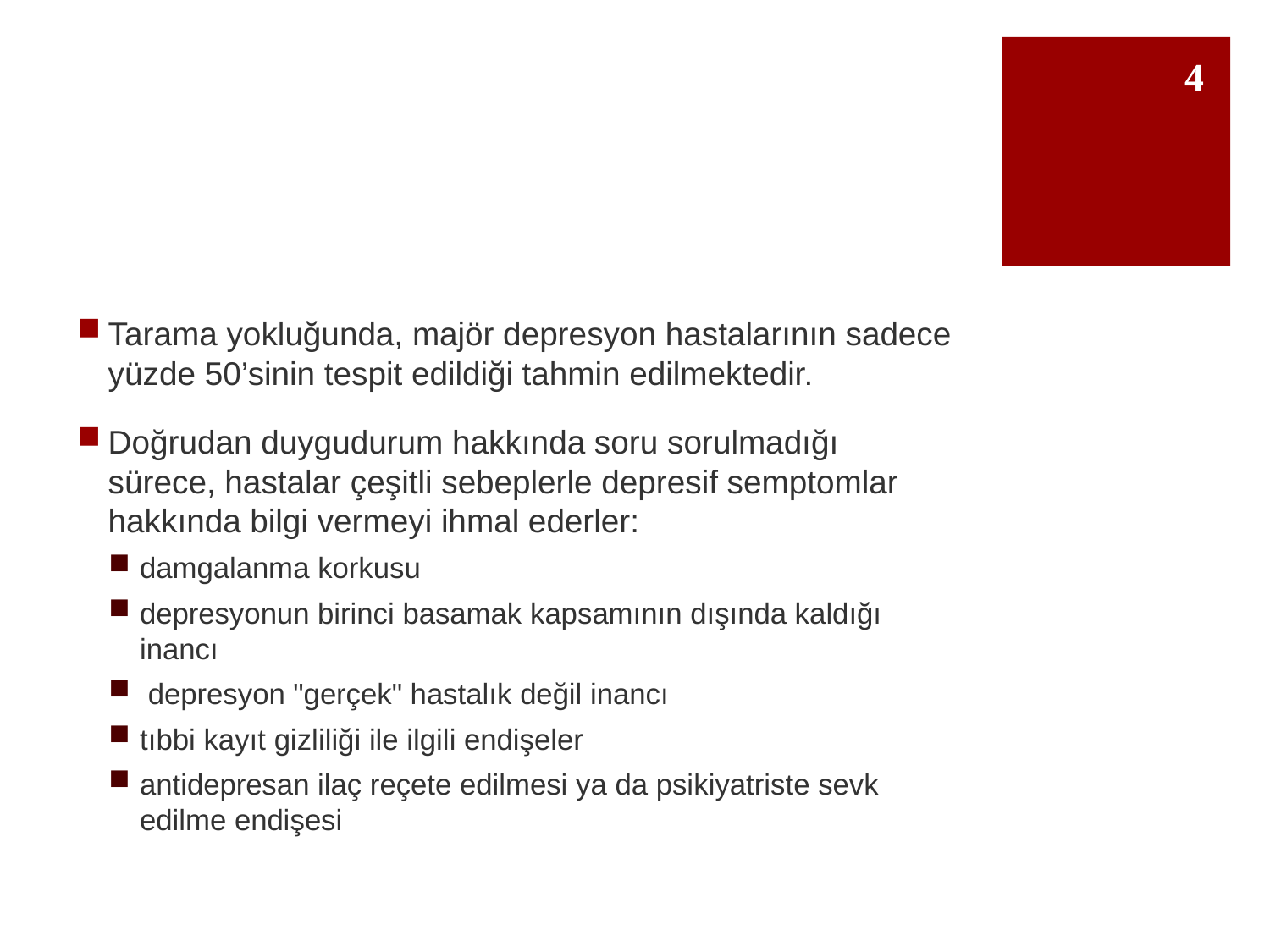

4
#
Tarama yokluğunda, majör depresyon hastalarının sadece yüzde 50’sinin tespit edildiği tahmin edilmektedir.
Doğrudan duygudurum hakkında soru sorulmadığı sürece, hastalar çeşitli sebeplerle depresif semptomlar hakkında bilgi vermeyi ihmal ederler:
damgalanma korkusu
depresyonun birinci basamak kapsamının dışında kaldığı inancı
 depresyon "gerçek" hastalık değil inancı
tıbbi kayıt gizliliği ile ilgili endişeler
antidepresan ilaç reçete edilmesi ya da psikiyatriste sevk edilme endişesi